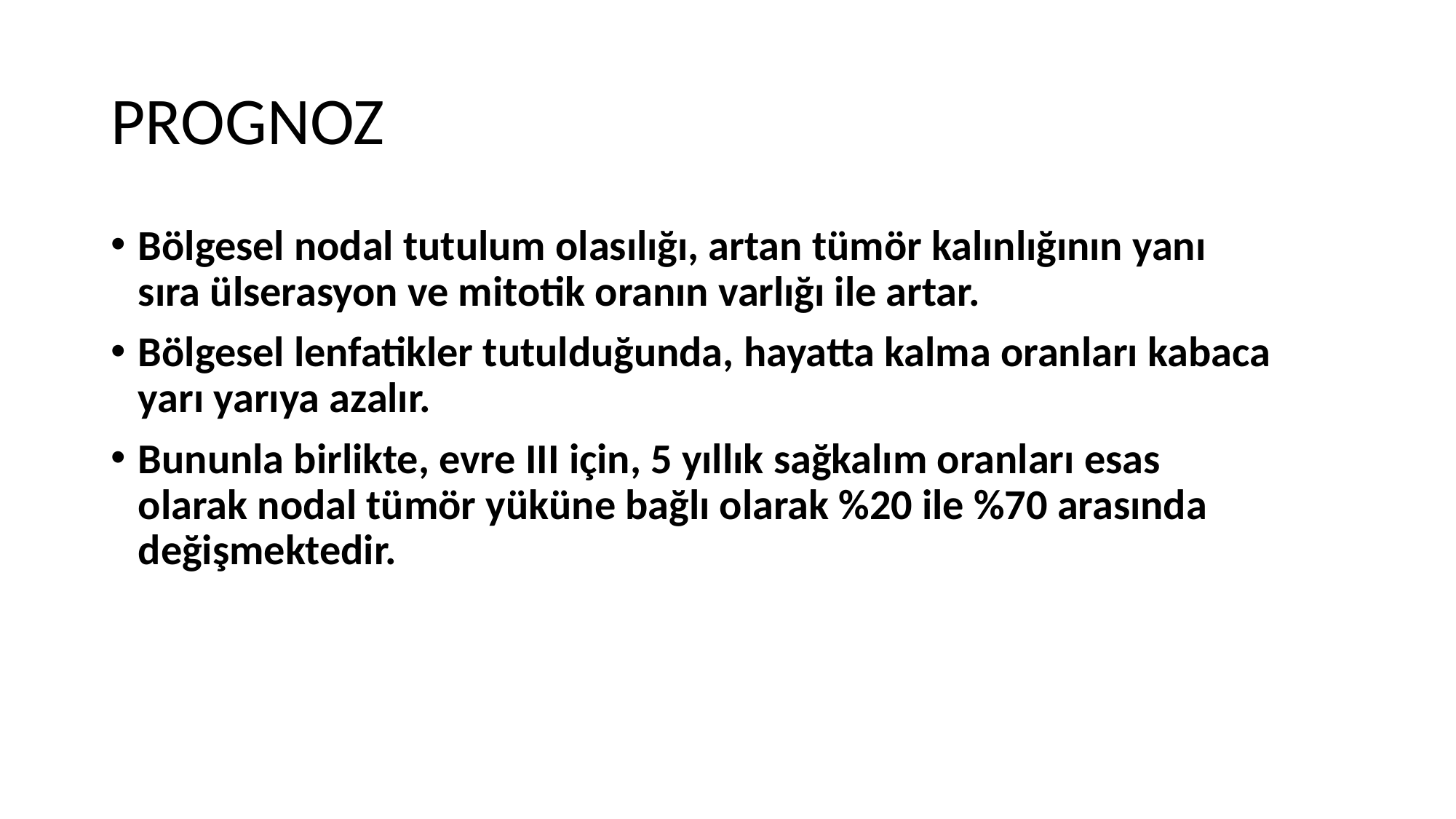

# PROGNOZ
Bölgesel nodal tutulum olasılığı, artan tümör kalınlığının yanı sıra ülserasyon ve mitotik oranın varlığı ile artar.
Bölgesel lenfatikler tutulduğunda, hayatta kalma oranları kabaca yarı yarıya azalır.
Bununla birlikte, evre III için, 5 yıllık sağkalım oranları esas olarak nodal tümör yüküne bağlı olarak %20 ile %70 arasında değişmektedir.